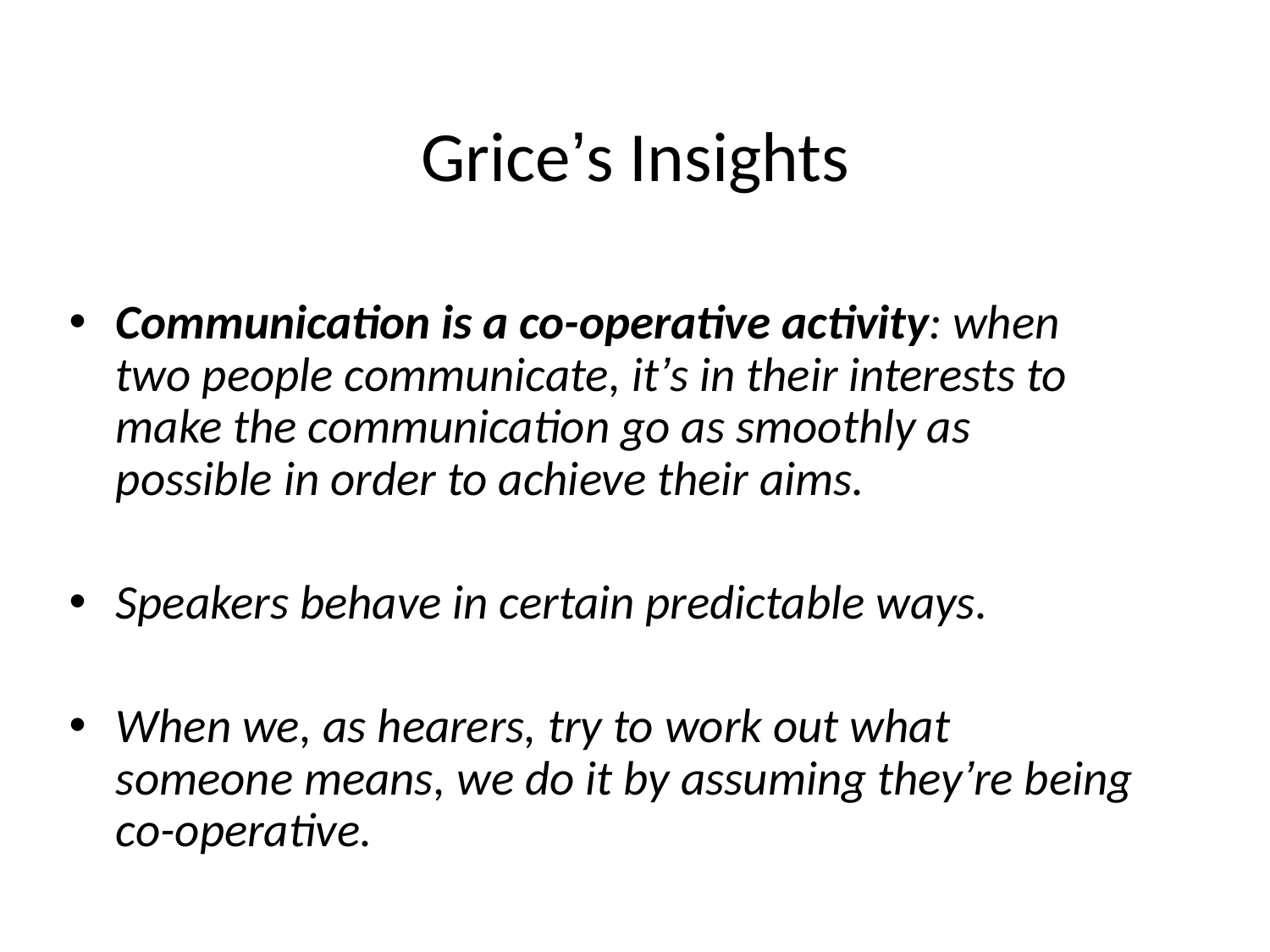

# Grice’s Insights
Communication is a co-operative activity: when two people communicate, it’s in their interests to make the communication go as smoothly as possible in order to achieve their aims.

Speakers behave in certain predictable ways.

When we, as hearers, try to work out what someone means, we do it by assuming they’re being co-operative.